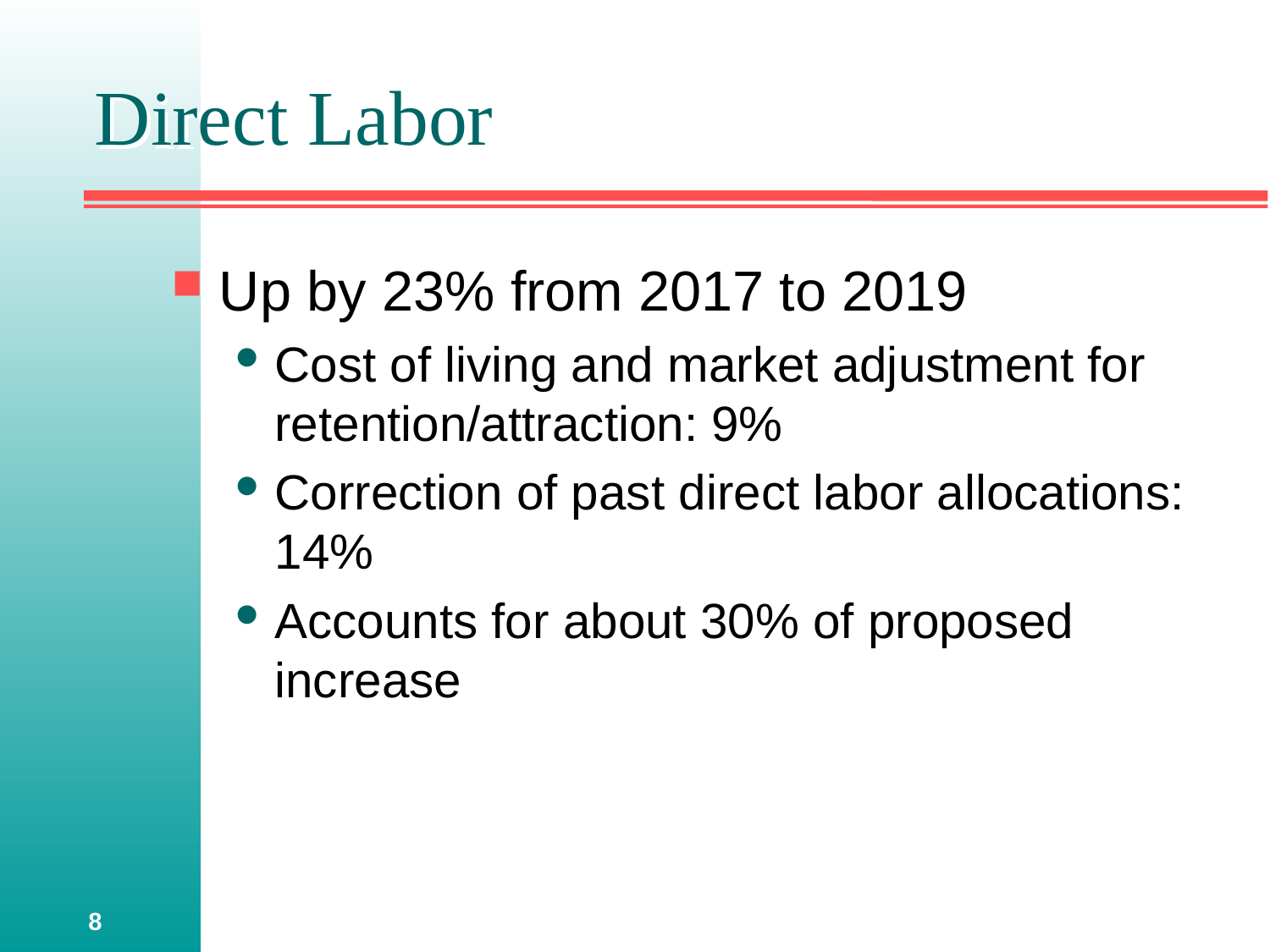

# Direct Labor
Up by 23% from 2017 to 2019
Cost of living and market adjustment for retention/attraction: 9%
Correction of past direct labor allocations: 14%
Accounts for about 30% of proposed increase